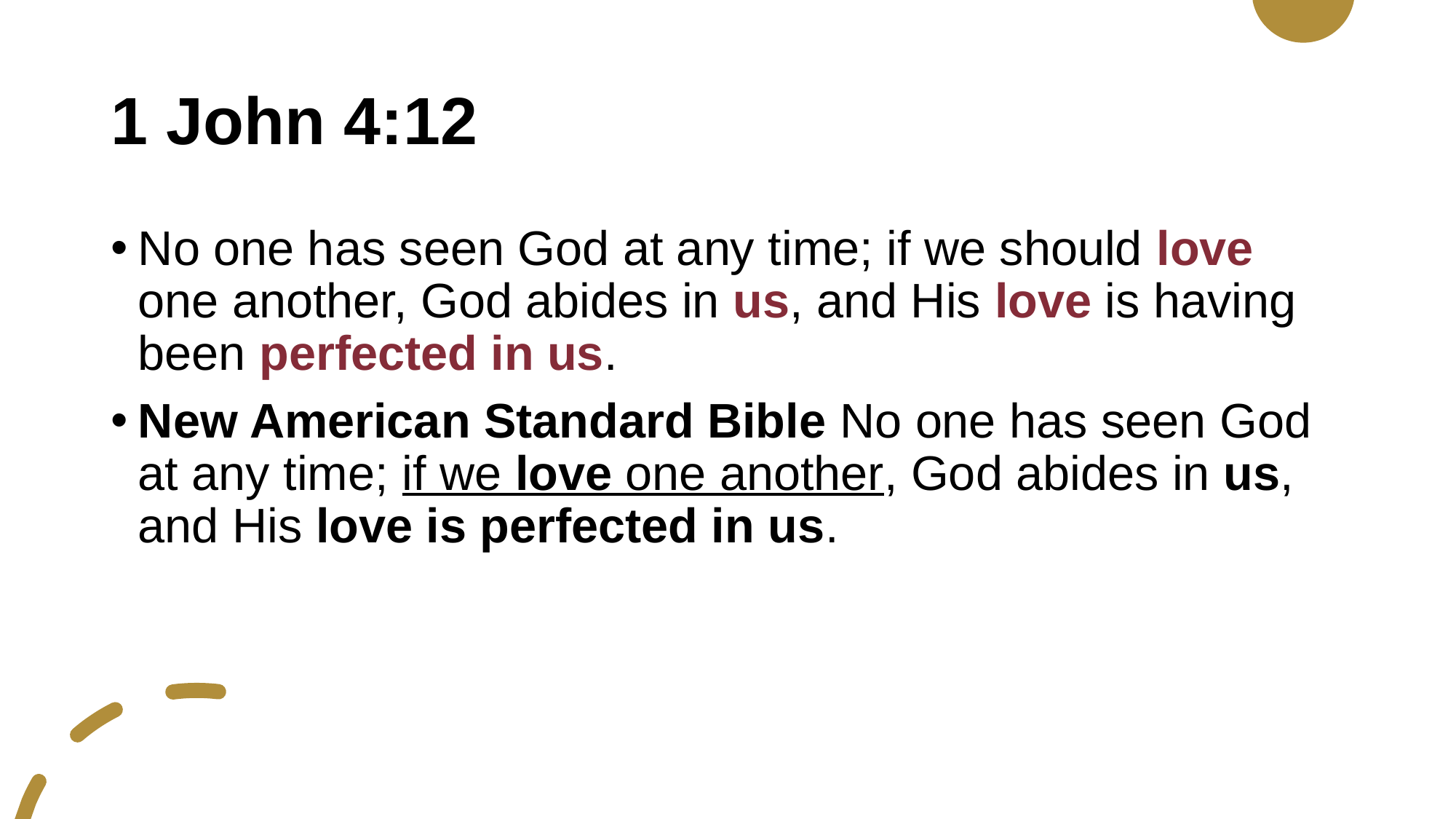

# 1 John 4:12
No one has seen God at any time; if we should love one another, God abides in us, and His love is having been perfected in us.
New American Standard Bible No one has seen God at any time; if we love one another, God abides in us, and His love is perfected in us.